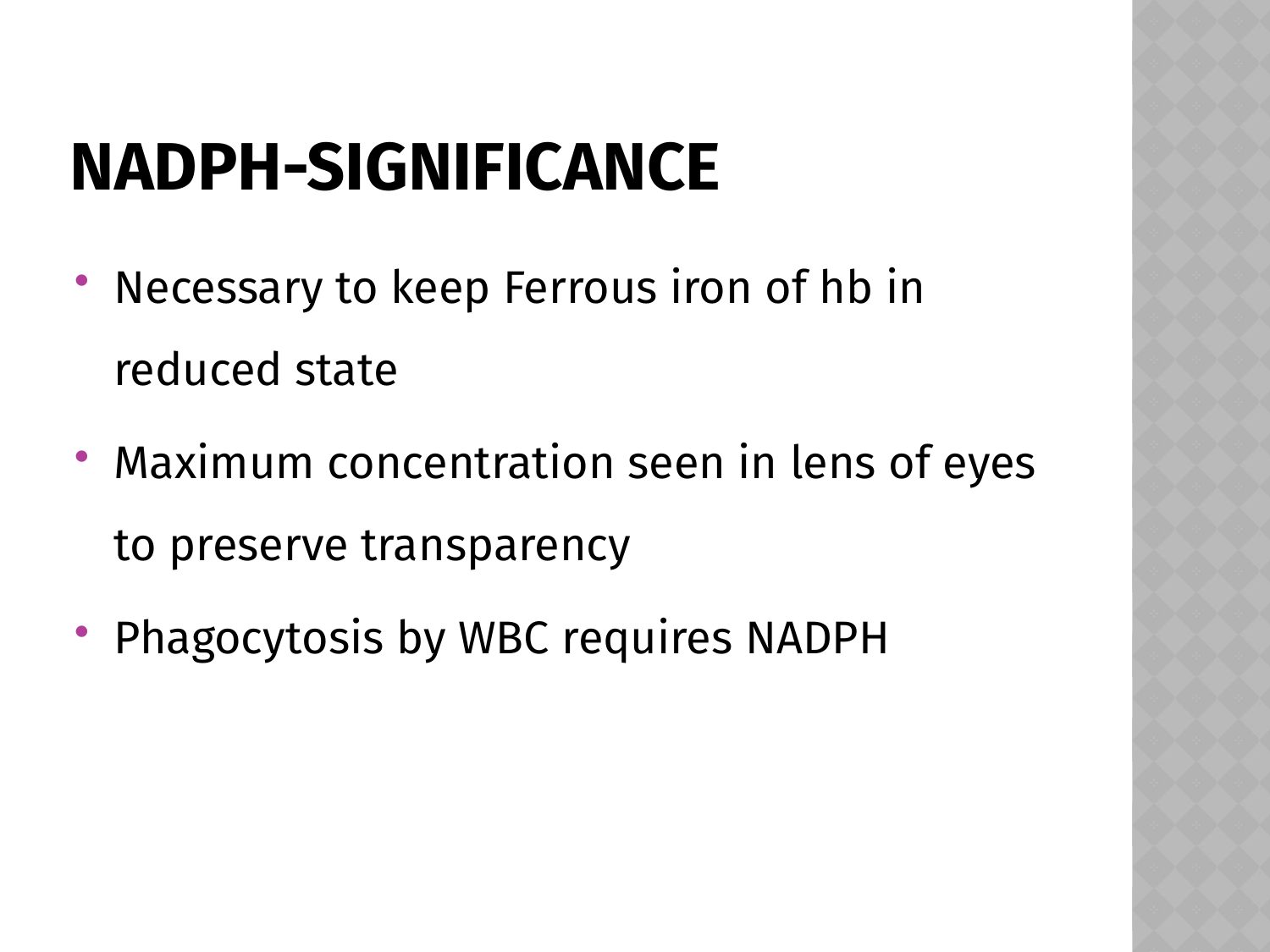

# NADPH-Significance
Necessary to keep Ferrous iron of hb in reduced state
Maximum concentration seen in lens of eyes to preserve transparency
Phagocytosis by WBC requires NADPH